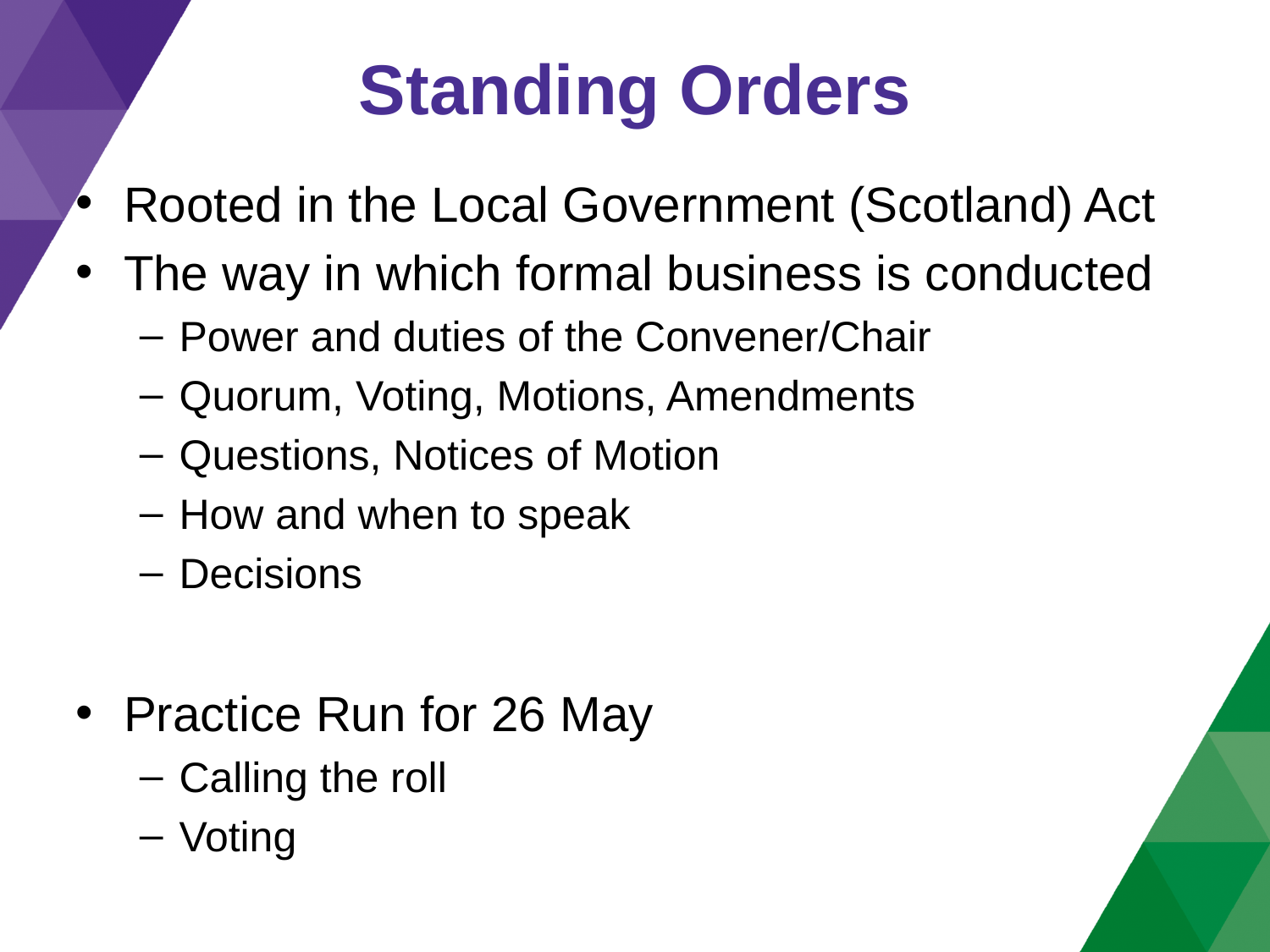

# Standing Orders
Rooted in the Local Government (Scotland) Act
The way in which formal business is conducted
Power and duties of the Convener/Chair
Quorum, Voting, Motions, Amendments
Questions, Notices of Motion
How and when to speak
Decisions

Practice Run for 26 May
Calling the roll
Voting